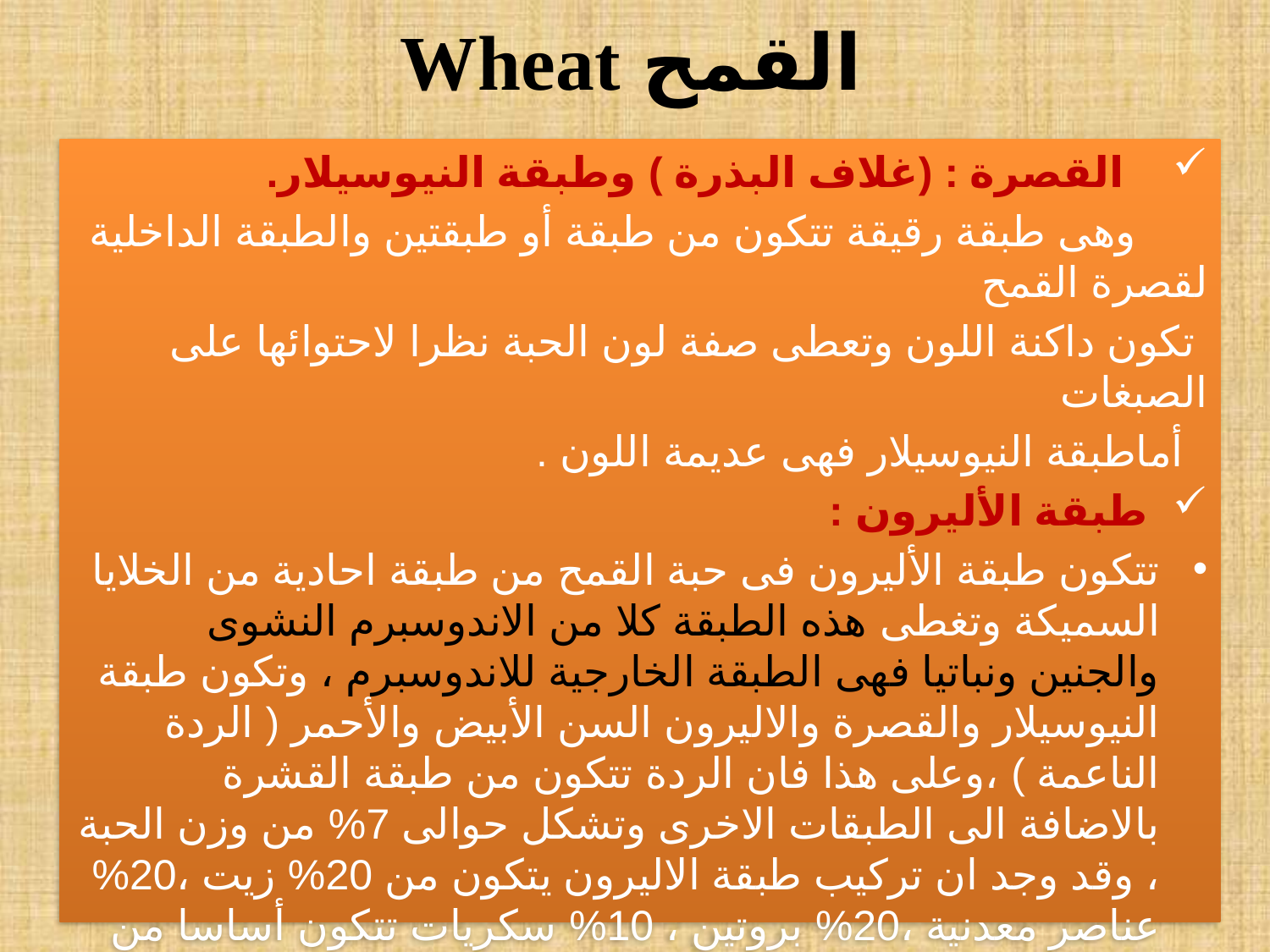

# القمح Wheat
   القصرة : (غلاف البذرة ) وطبقة النيوسيلار.
      وهى طبقة رقيقة تتكون من طبقة أو طبقتين والطبقة الداخلية لقصرة القمح
 تكون داكنة اللون وتعطى صفة لون الحبة نظرا لاحتوائها على الصبغات
  أماطبقة النيوسيلار فهى عديمة اللون .
 طبقة الأليرون :
تتكون طبقة الأليرون فى حبة القمح من طبقة احادية من الخلايا السميكة وتغطى هذه الطبقة كلا من الاندوسبرم النشوى والجنين ونباتيا فهى الطبقة الخارجية للاندوسبرم ، وتكون طبقة النيوسيلار والقصرة والاليرون السن الأبيض والأحمر ( الردة الناعمة ) ،وعلى هذا فان الردة تتكون من طبقة القشرة  بالاضافة الى الطبقات الاخرى وتشكل حوالى 7% من وزن الحبة ، وقد وجد ان تركيب طبقة الاليرون يتكون من 20% زيت ،20% عناصر معدنية ،20% بروتين ، 10% سكريات تتكون أساسا من سكروز ورافينوز وهى كذلك غنية  بحامض النيكوتينيك وكذلك المركبات الفسفورية كما انها غنية بفيتامينات (الثيامين ، الريبوفلافين ، نياسين ) كما ان نشاط الانزيمات بها مرتفع .